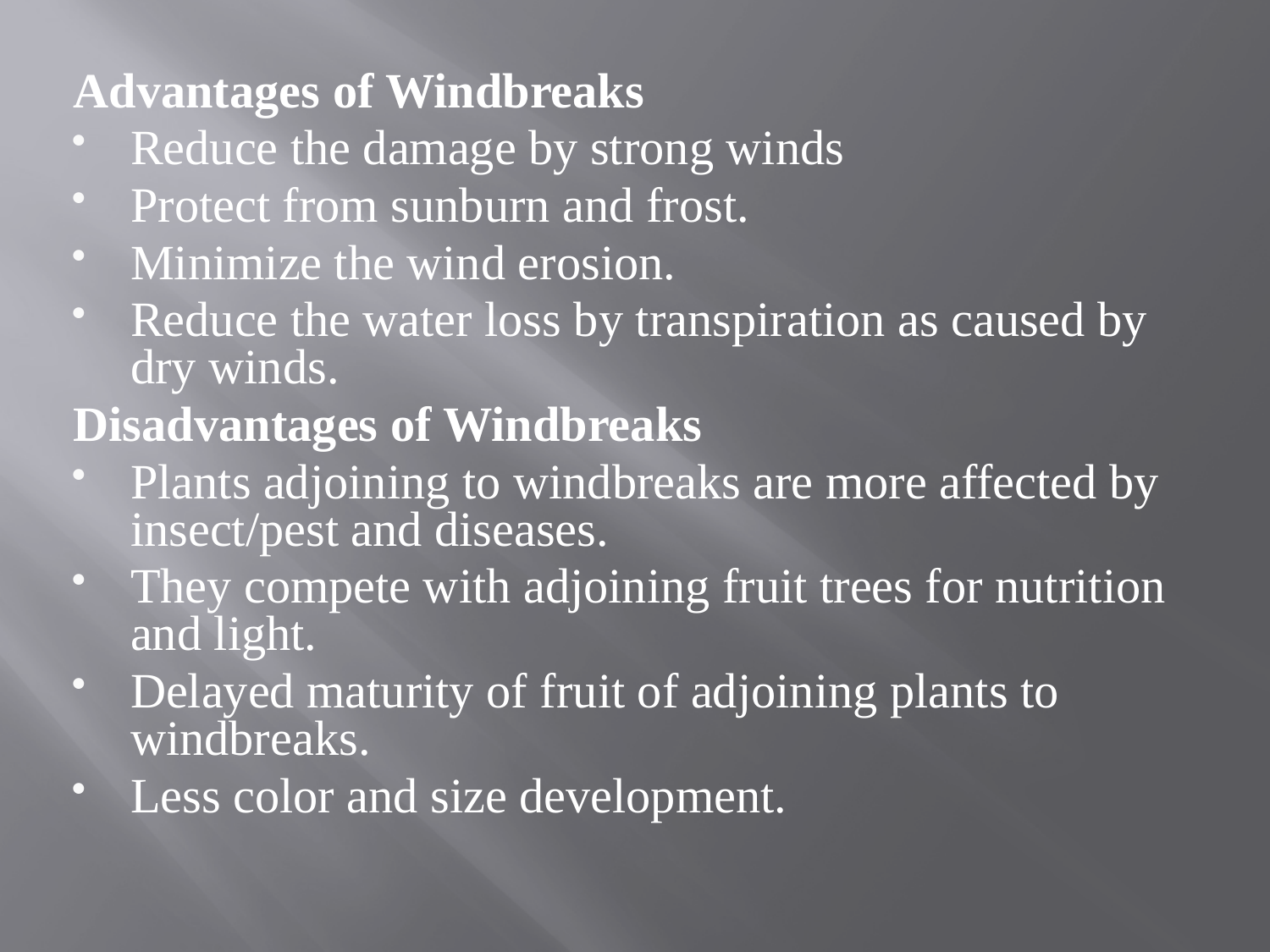

Advantages of Windbreaks
Reduce the damage by strong winds
Protect from sunburn and frost.
Minimize the wind erosion.
Reduce the water loss by transpiration as caused by dry winds.
Disadvantages of Windbreaks
Plants adjoining to windbreaks are more affected by insect/pest and diseases.
They compete with adjoining fruit trees for nutrition and light.
Delayed maturity of fruit of adjoining plants to windbreaks.
Less color and size development.